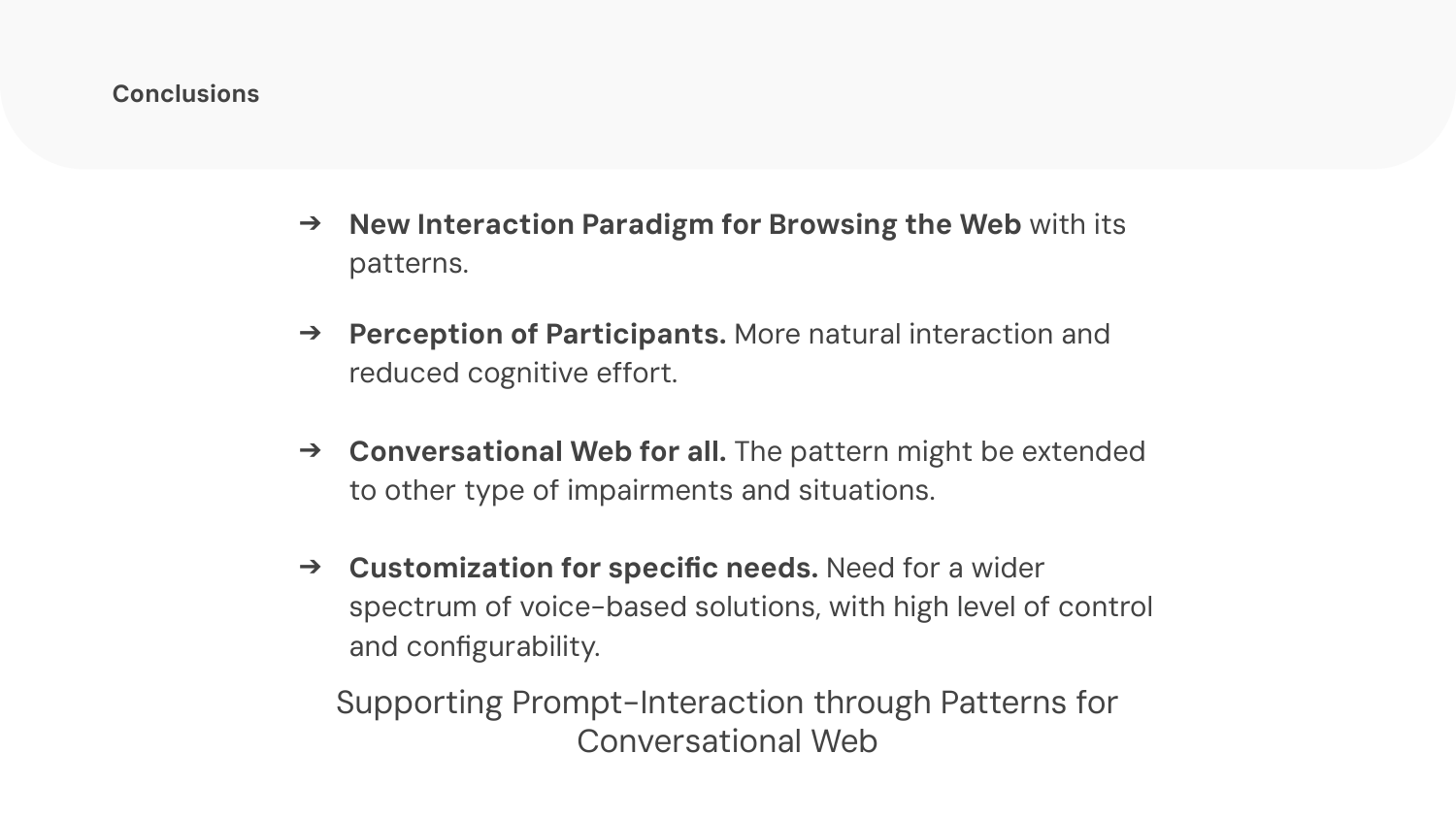

# Conclusions
New Interaction Paradigm for Browsing the Web with its patterns.
Perception of Participants. More natural interaction and reduced cognitive effort.
Conversational Web for all. The pattern might be extended to other type of impairments and situations.
Customization for specific needs. Need for a wider spectrum of voice-based solutions, with high level of control and configurability.
Supporting Prompt-Interaction through Patterns for Conversational Web